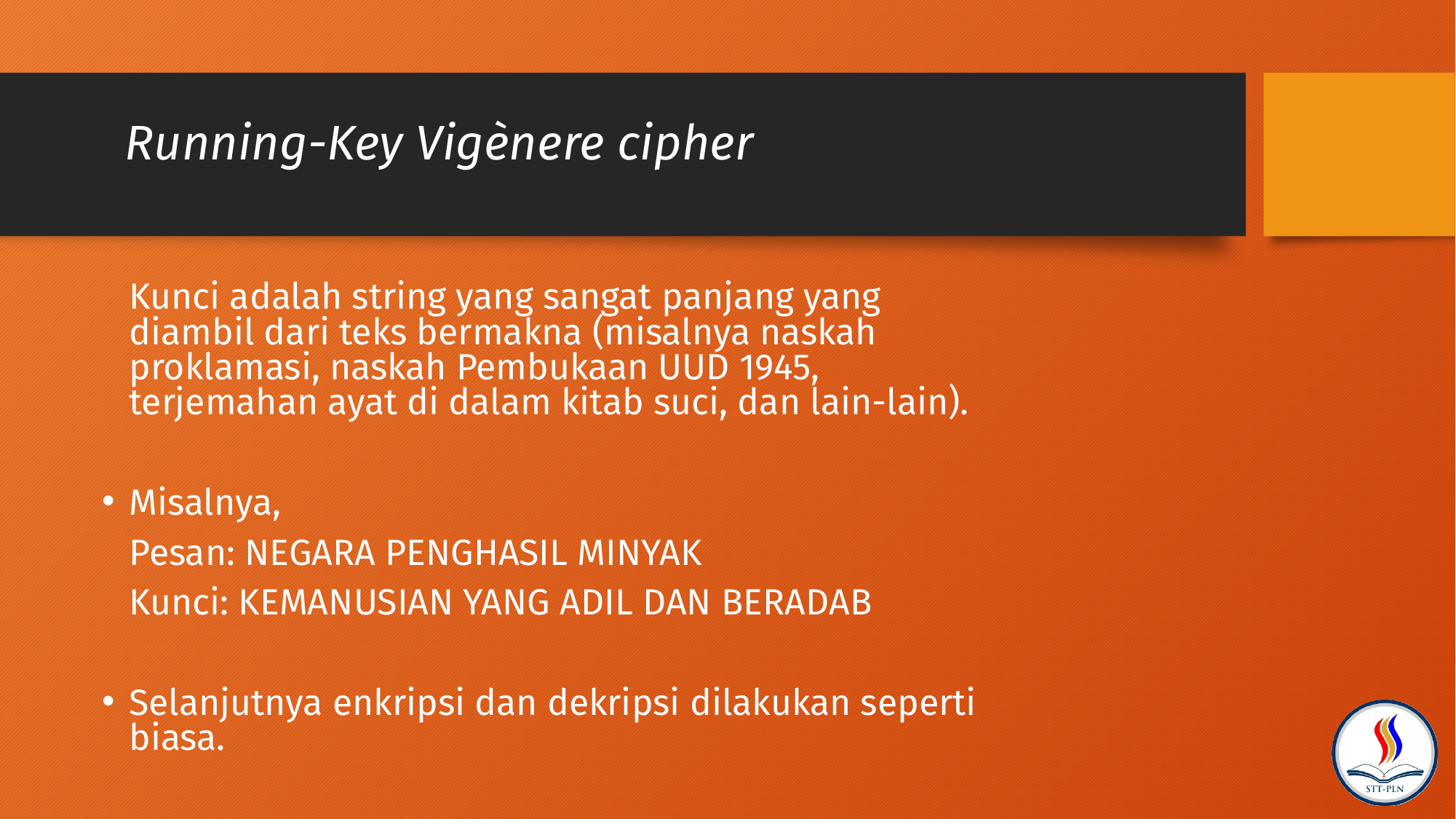

Running-Key Vigènere cipher
	Kunci adalah string yang sangat panjang yang diambil dari teks bermakna (misalnya naskah proklamasi, naskah Pembukaan UUD 1945, terjemahan ayat di dalam kitab suci, dan lain-lain).

Misalnya,
	Pesan: NEGARA PENGHASIL MINYAK
	Kunci: KEMANUSIAN YANG ADIL DAN BERADAB

Selanjutnya enkripsi dan dekripsi dilakukan seperti biasa.